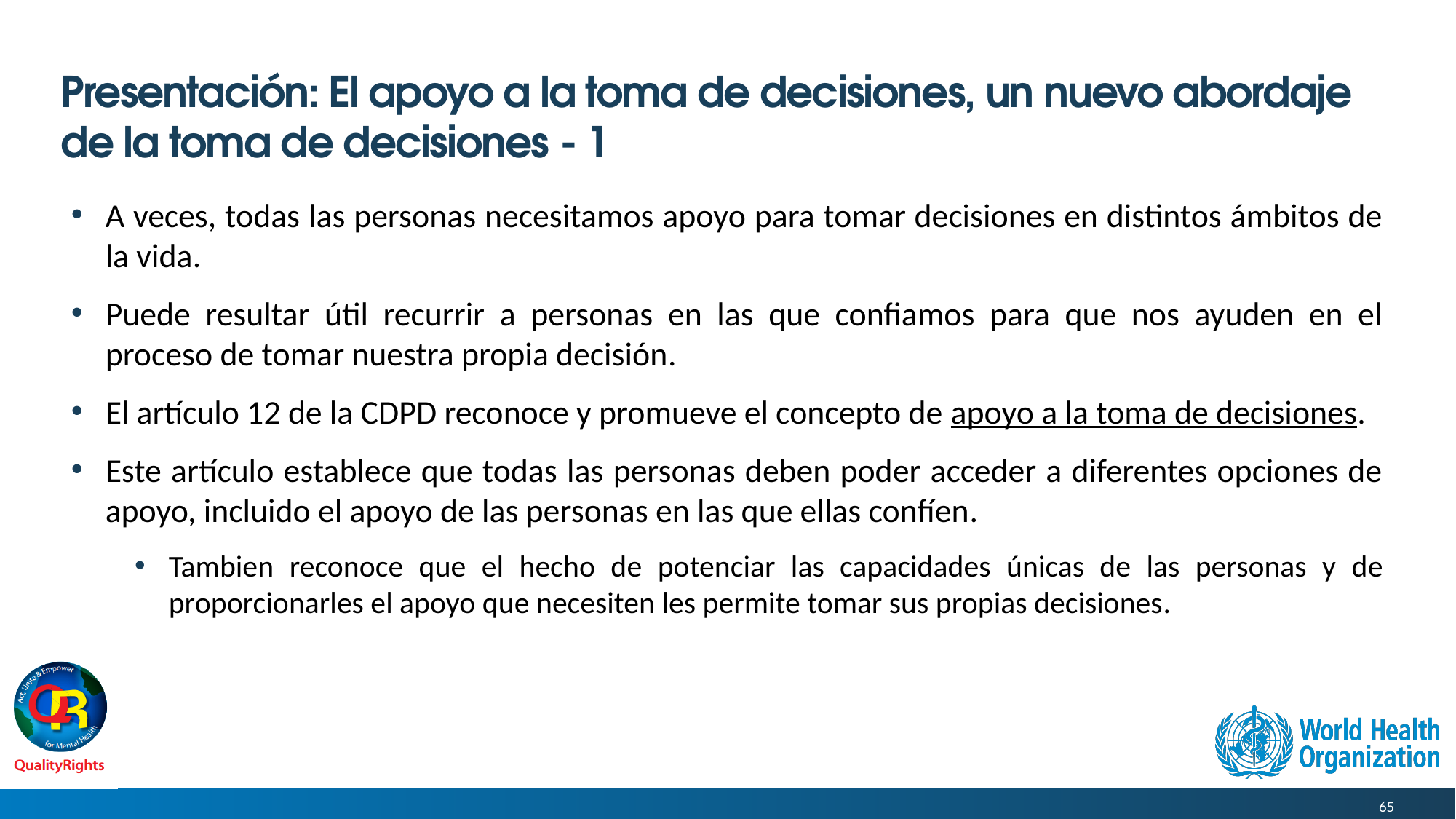

# Presentación: El apoyo a la toma de decisiones, un nuevo abordaje de la toma de decisiones - 1
A veces, todas las personas necesitamos apoyo para tomar decisiones en distintos ámbitos de la vida.
Puede resultar útil recurrir a personas en las que confiamos para que nos ayuden en el proceso de tomar nuestra propia decisión.
El artículo 12 de la CDPD reconoce y promueve el concepto de apoyo a la toma de decisiones.
Este artículo establece que todas las personas deben poder acceder a diferentes opciones de apoyo, incluido el apoyo de las personas en las que ellas confíen.
Tambien reconoce que el hecho de potenciar las capacidades únicas de las personas y de proporcionarles el apoyo que necesiten les permite tomar sus propias decisiones.